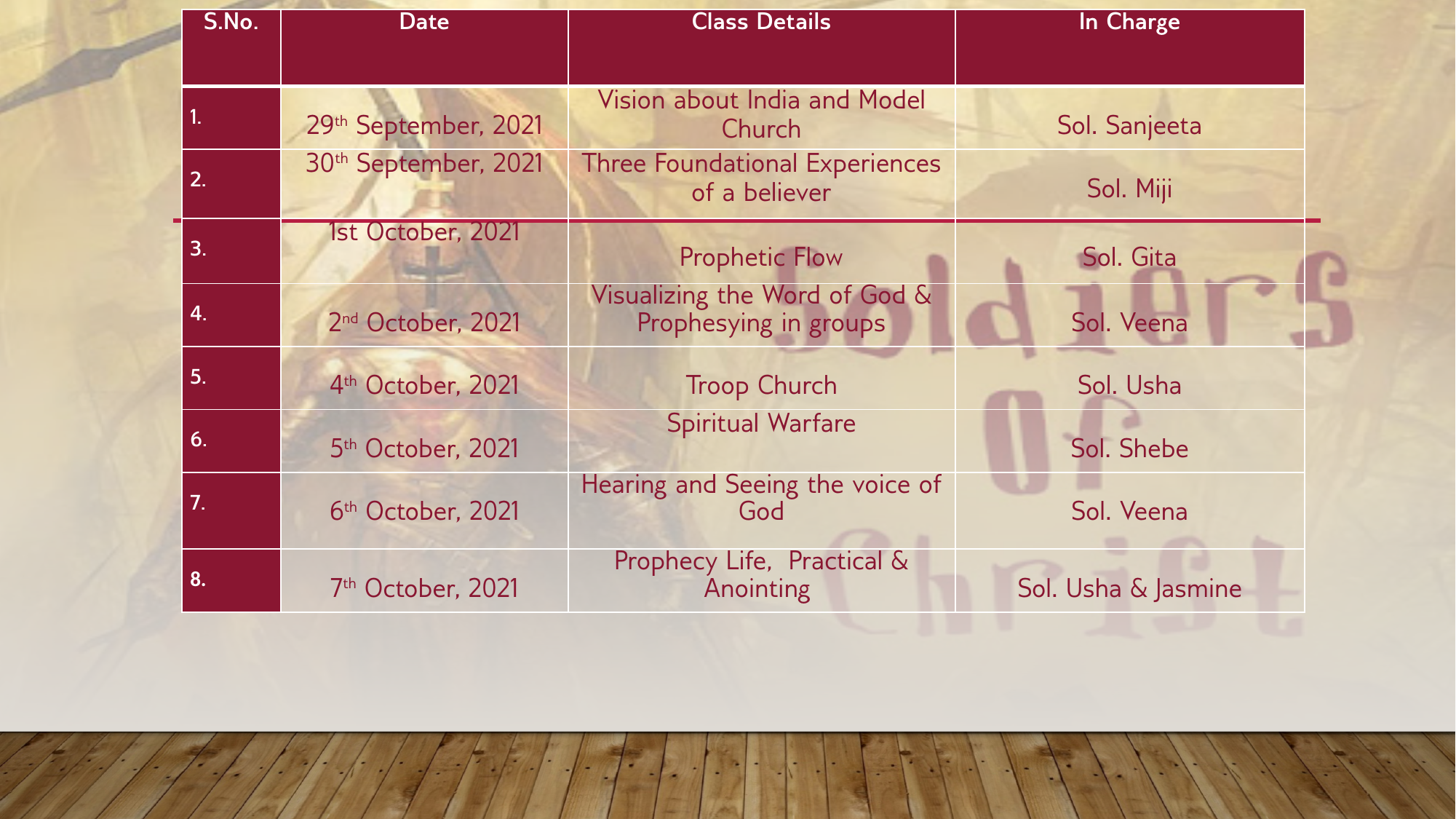

| S.No. | Date | Class Details | In Charge |
| --- | --- | --- | --- |
| 1. | 29th September, 2021 | Vision about India and Model Church | Sol. Sanjeeta |
| 2. | 30th September, 2021 | Three Foundational Experiences of a believer | Sol. Miji |
| 3. | 1st October, 2021 | Prophetic Flow | Sol. Gita |
| 4. | 2nd October, 2021 | Visualizing the Word of God & Prophesying in groups | Sol. Veena |
| 5. | 4th October, 2021 | Troop Church | Sol. Usha |
| 6. | 5th October, 2021 | Spiritual Warfare | Sol. Shebe |
| 7. | 6th October, 2021 | Hearing and Seeing the voice of God | Sol. Veena |
| 8. | 7th October, 2021 | Prophecy Life, Practical & Anointing | Sol. Usha & Jasmine |